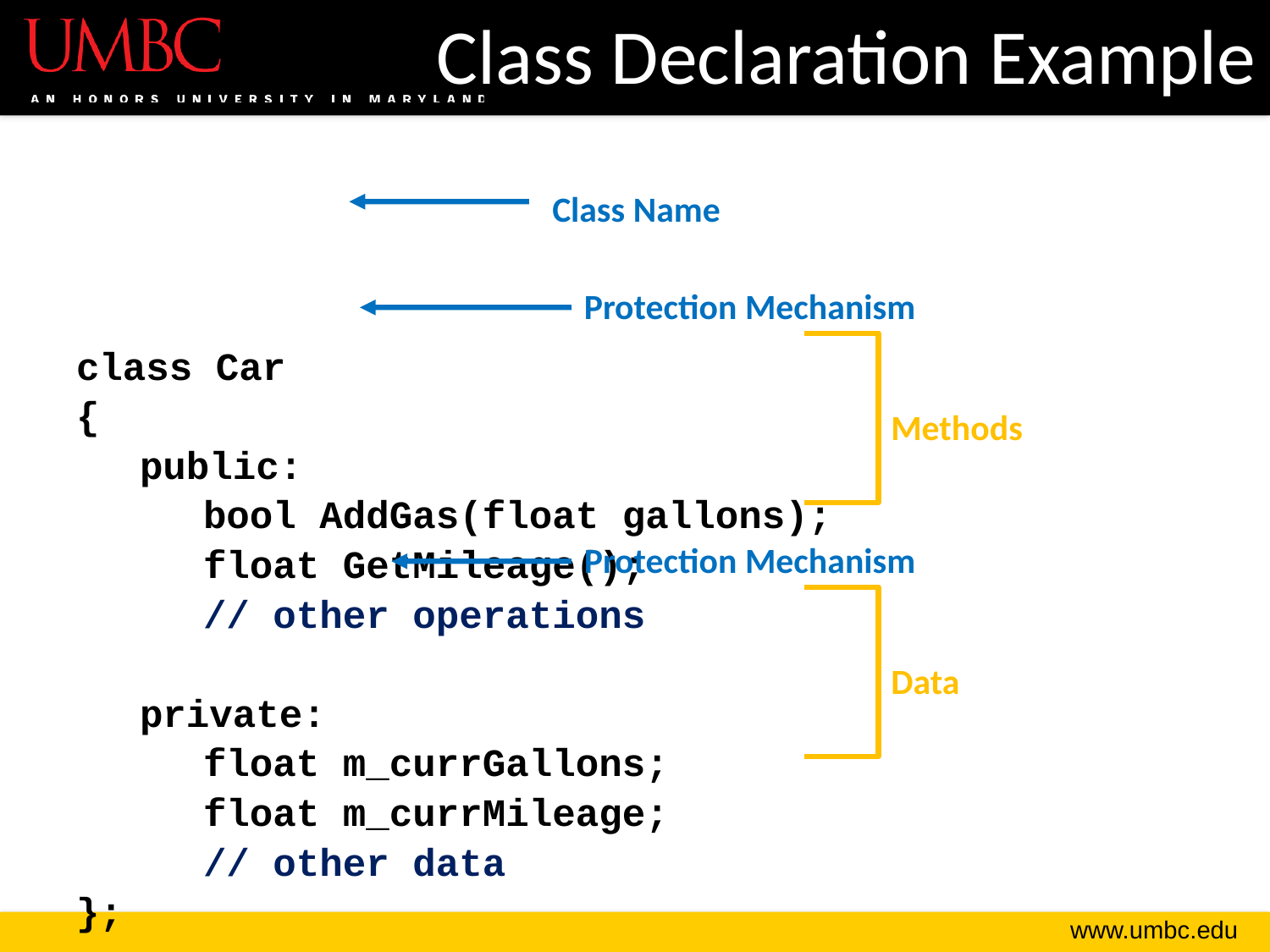

# Class Declaration Example
Class Name
class Car
{
public:
bool AddGas(float gallons);
float GetMileage();
// other operations

private:
float m_currGallons;
float m_currMileage;
// other data
};

Protection Mechanism

Methods
Protection Mechanism

Data